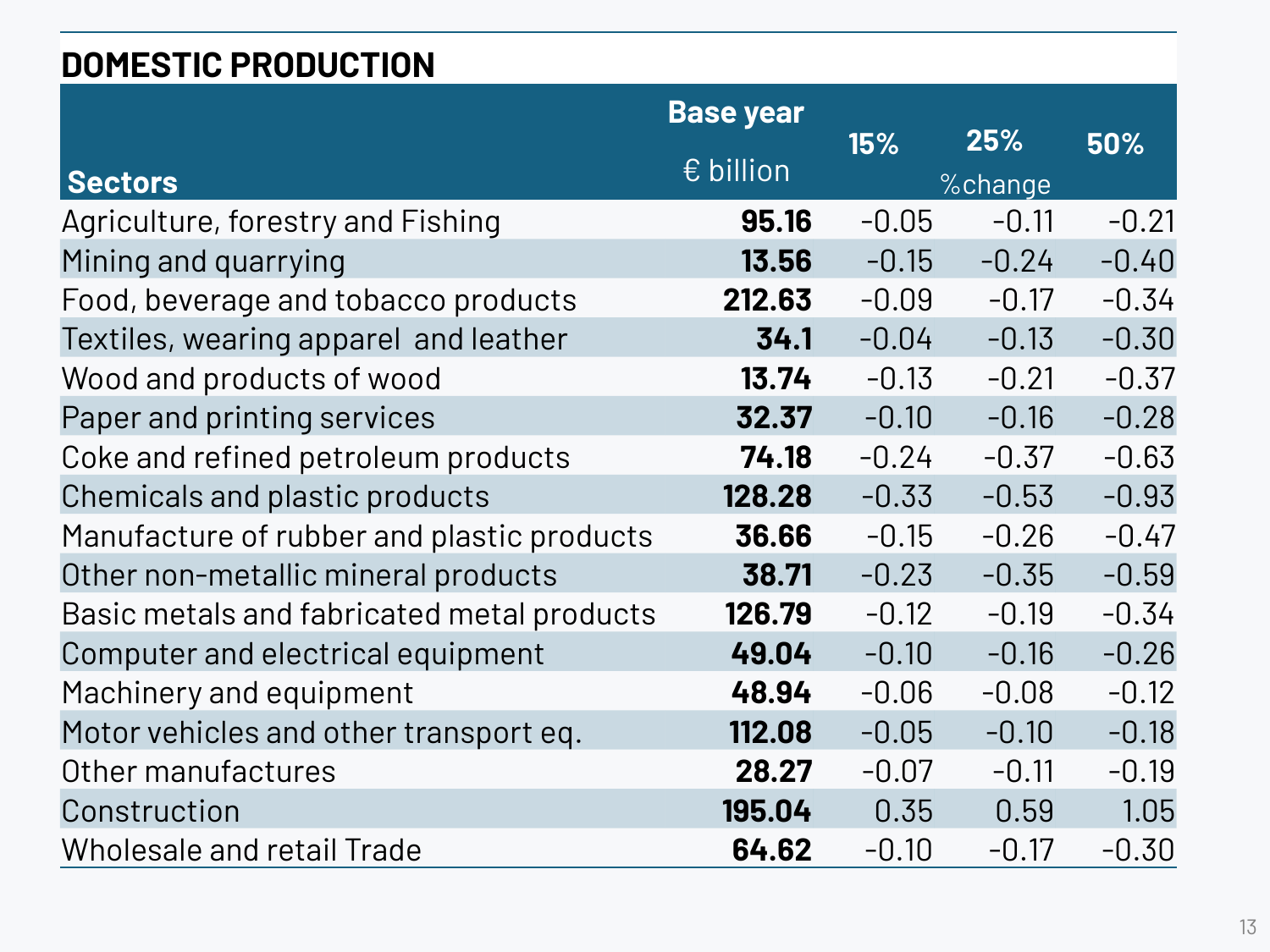

| DOMESTIC PRODUCTION |  |  |  |  |
| --- | --- | --- | --- | --- |
| Sectors | Base year | 15% | 25% %change | 50% |
|  | € billion |  |  |  |
| Agriculture, forestry and Fishing | 95.16 | -0.05 | -0.11 | -0.21 |
| Mining and quarrying | 13.56 | -0.15 | -0.24 | -0.40 |
| Food, beverage and tobacco products | 212.63 | -0.09 | -0.17 | -0.34 |
| Textiles, wearing apparel and leather | 34.1 | -0.04 | -0.13 | -0.30 |
| Wood and products of wood | 13.74 | -0.13 | -0.21 | -0.37 |
| Paper and printing services | 32.37 | -0.10 | -0.16 | -0.28 |
| Coke and refined petroleum products | 74.18 | -0.24 | -0.37 | -0.63 |
| Chemicals and plastic products | 128.28 | -0.33 | -0.53 | -0.93 |
| Manufacture of rubber and plastic products | 36.66 | -0.15 | -0.26 | -0.47 |
| Other non-metallic mineral products | 38.71 | -0.23 | -0.35 | -0.59 |
| Basic metals and fabricated metal products | 126.79 | -0.12 | -0.19 | -0.34 |
| Computer and electrical equipment | 49.04 | -0.10 | -0.16 | -0.26 |
| Machinery and equipment | 48.94 | -0.06 | -0.08 | -0.12 |
| Motor vehicles and other transport eq. | 112.08 | -0.05 | -0.10 | -0.18 |
| Other manufactures | 28.27 | -0.07 | -0.11 | -0.19 |
| Construction | 195.04 | 0.35 | 0.59 | 1.05 |
| Wholesale and retail Trade | 64.62 | -0.10 | -0.17 | -0.30 |
13